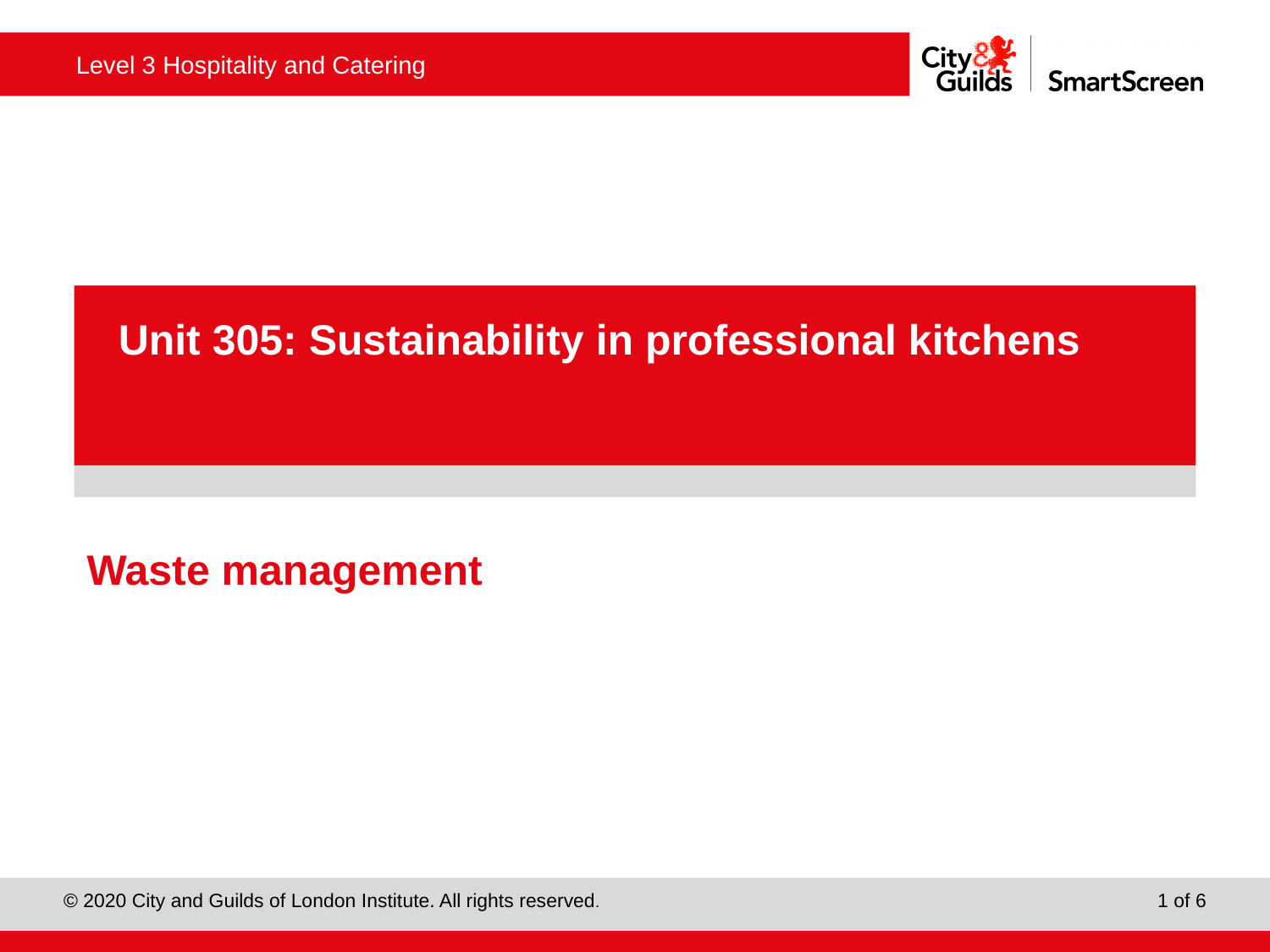

PowerPoint presenation

Unit 305: Sustainability in professional kitchens

# Waste management